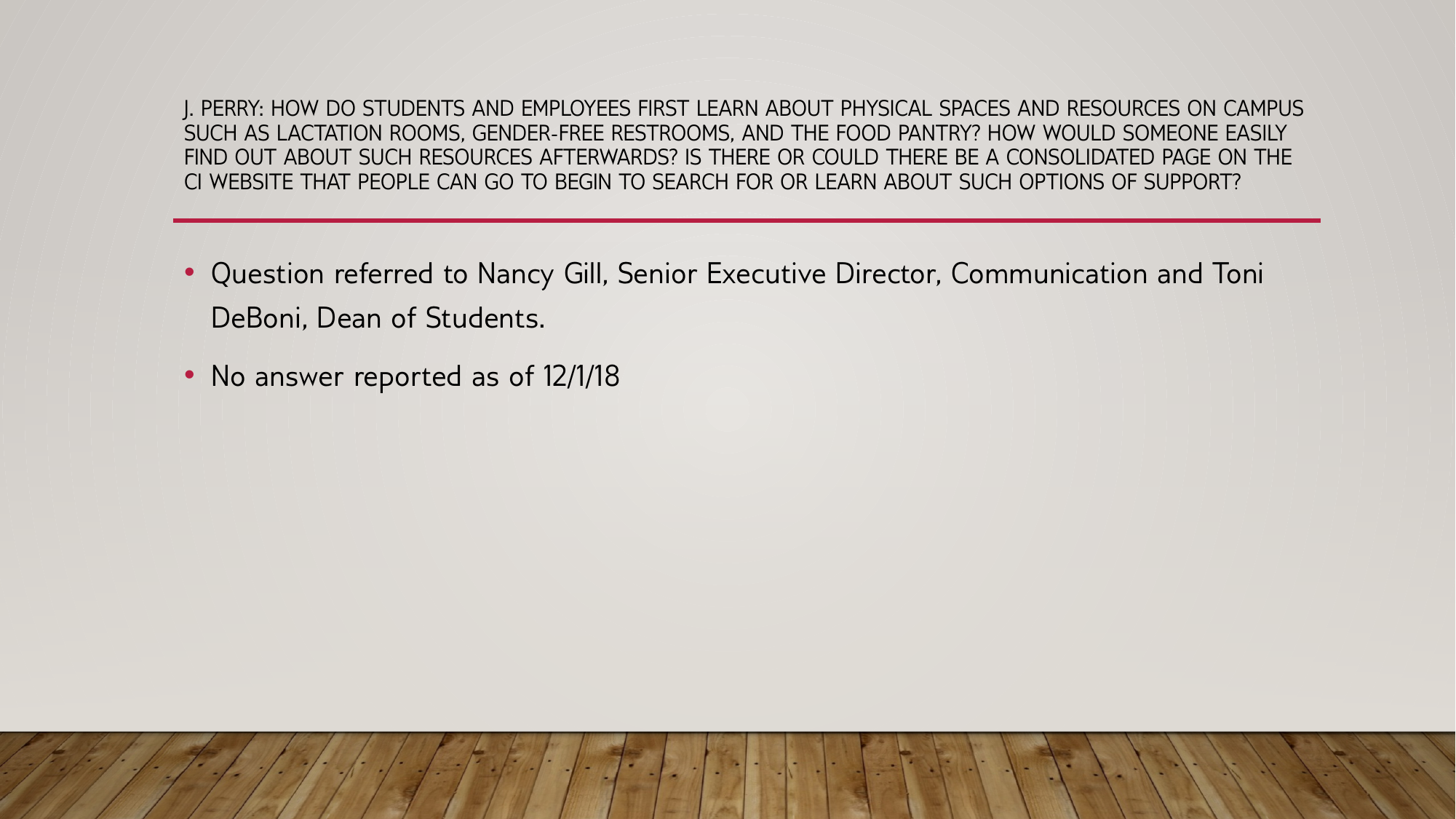

# J. Perry: How do students and employees first learn about physical spaces and resources on campus such as lactation rooms, gender-free restrooms, and the food pantry? How would someone easily find out about such resources afterwards? Is there or could there be a consolidated page on the CI website that people can go to begin to search for or learn about such options of support?
Question referred to Nancy Gill, Senior Executive Director, Communication and Toni DeBoni, Dean of Students.
No answer reported as of 12/1/18